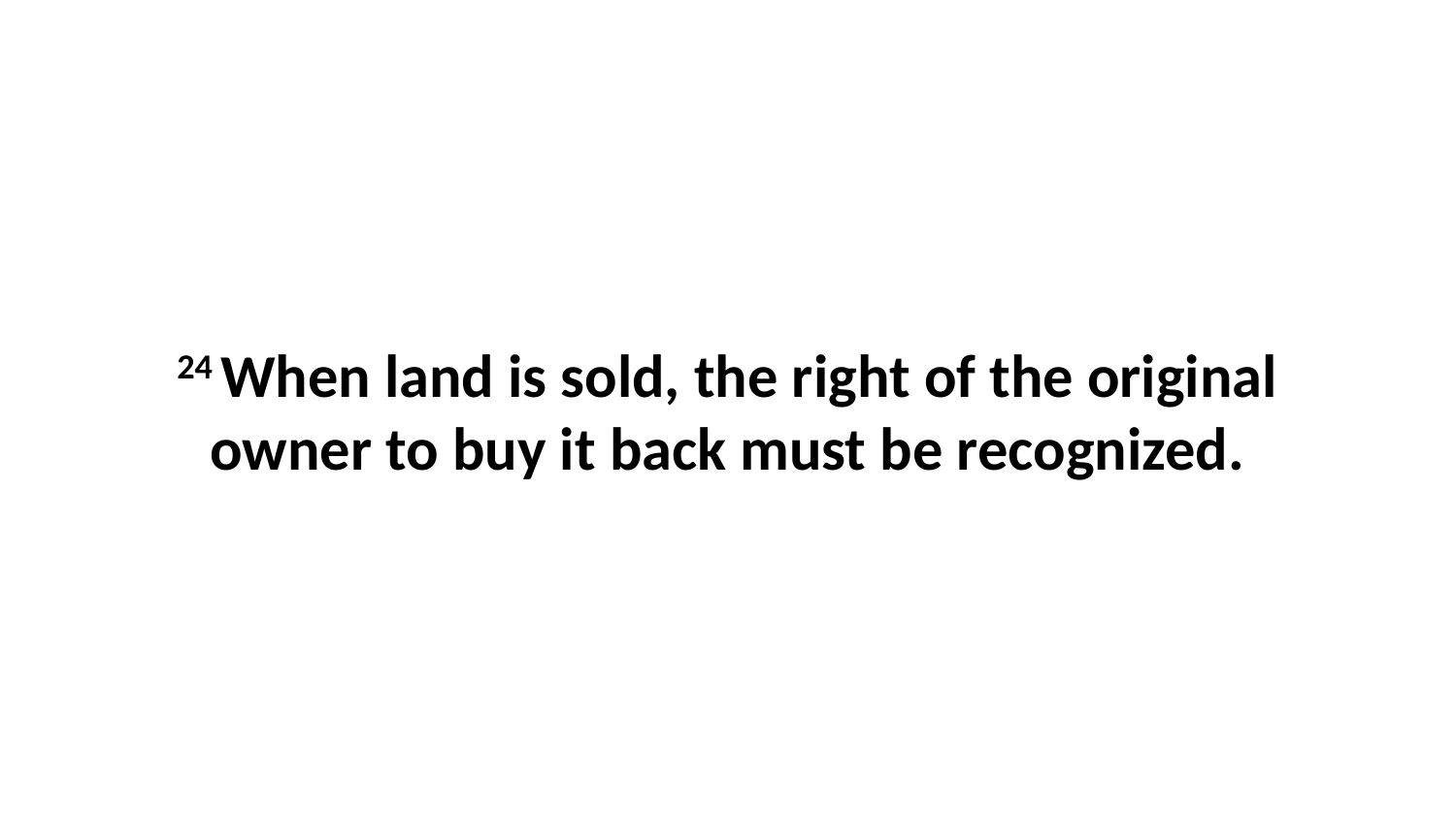

24 When land is sold, the right of the original owner to buy it back must be recognized.